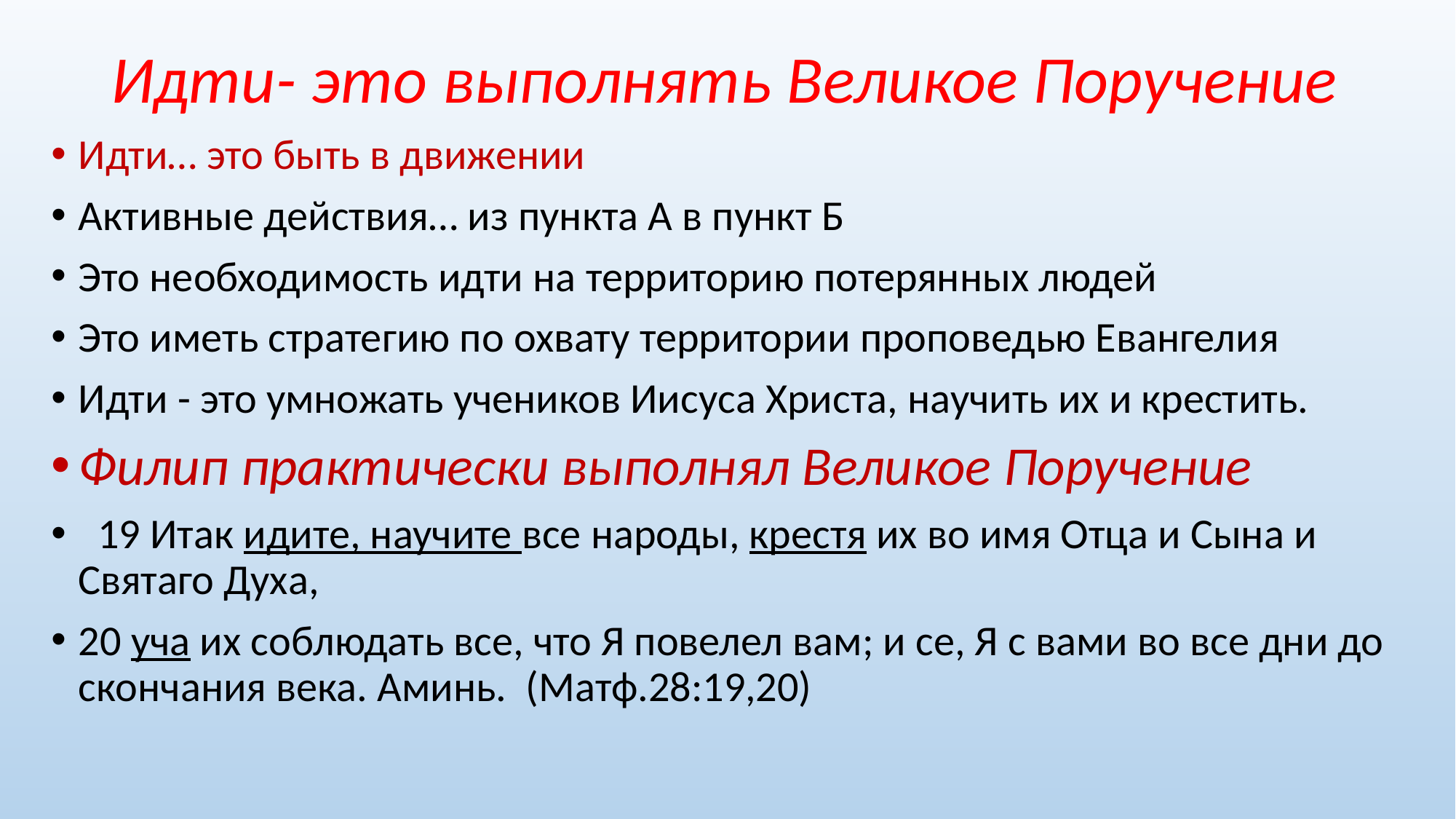

# Идти- это выполнять Великое Поручение
Идти… это быть в движении
Активные действия… из пункта А в пункт Б
Это необходимость идти на территорию потерянных людей
Это иметь стратегию по охвату территории проповедью Евангелия
Идти - это умножать учеников Иисуса Христа, научить их и крестить.
Филип практически выполнял Великое Поручение
  19 Итак идите, научите все народы, крестя их во имя Отца и Сына и Святаго Духа,
20 уча их соблюдать все, что Я повелел вам; и се, Я с вами во все дни до скончания века. Аминь.  (Матф.28:19,20)